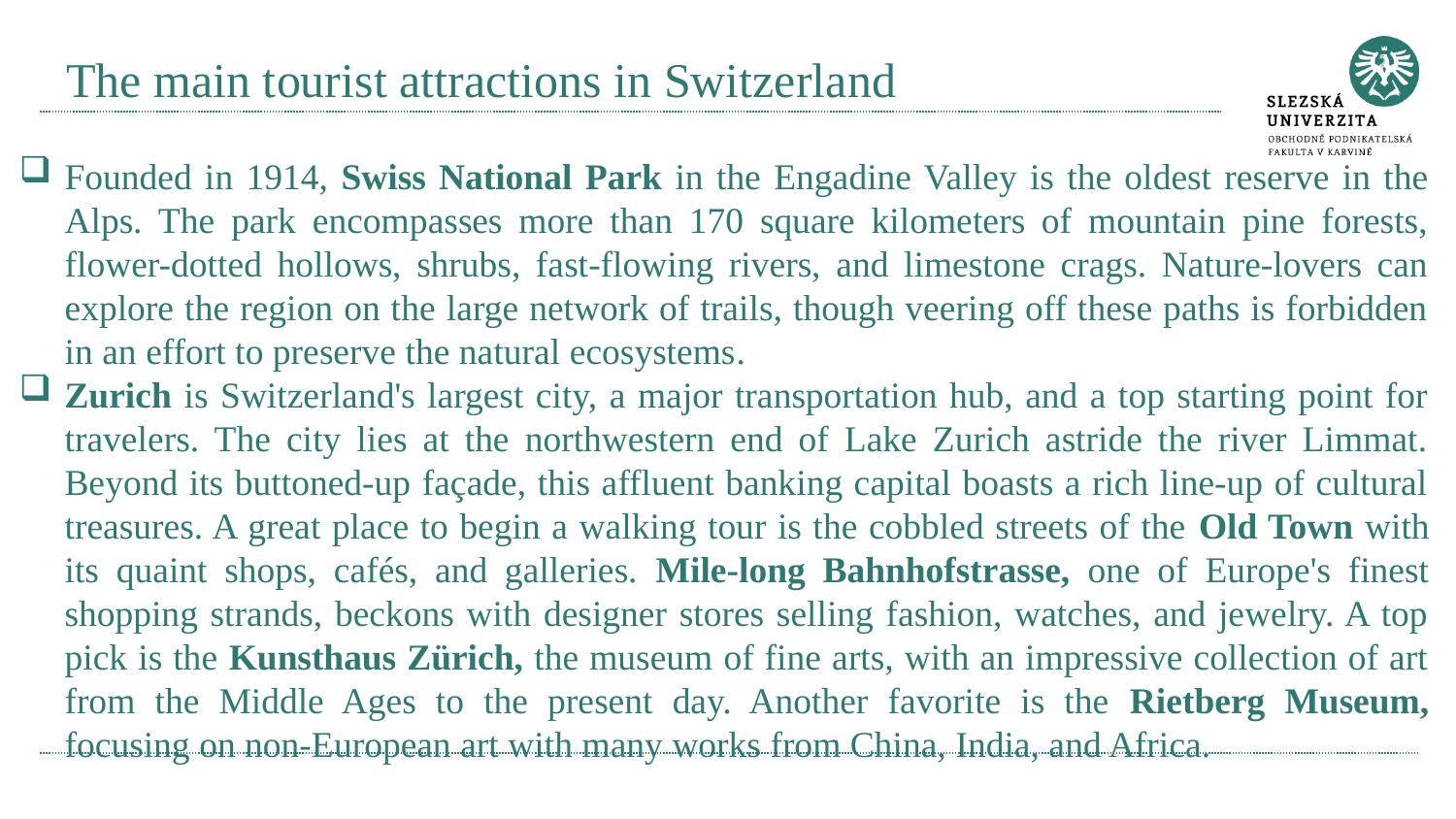

# The main tourist attractions in Switzerland
Founded in 1914, Swiss National Park in the Engadine Valley is the oldest reserve in the Alps. The park encompasses more than 170 square kilometers of mountain pine forests, flower-dotted hollows, shrubs, fast-flowing rivers, and limestone crags. Nature-lovers can explore the region on the large network of trails, though veering off these paths is forbidden in an effort to preserve the natural ecosystems.
Zurich is Switzerland's largest city, a major transportation hub, and a top starting point for travelers. The city lies at the northwestern end of Lake Zurich astride the river Limmat. Beyond its buttoned-up façade, this affluent banking capital boasts a rich line-up of cultural treasures. A great place to begin a walking tour is the cobbled streets of the Old Town with its quaint shops, cafés, and galleries. Mile-long Bahnhofstrasse, one of Europe's finest shopping strands, beckons with designer stores selling fashion, watches, and jewelry. A top pick is the Kunsthaus Zürich, the museum of fine arts, with an impressive collection of art from the Middle Ages to the present day. Another favorite is the Rietberg Museum, focusing on non-European art with many works from China, India, and Africa.